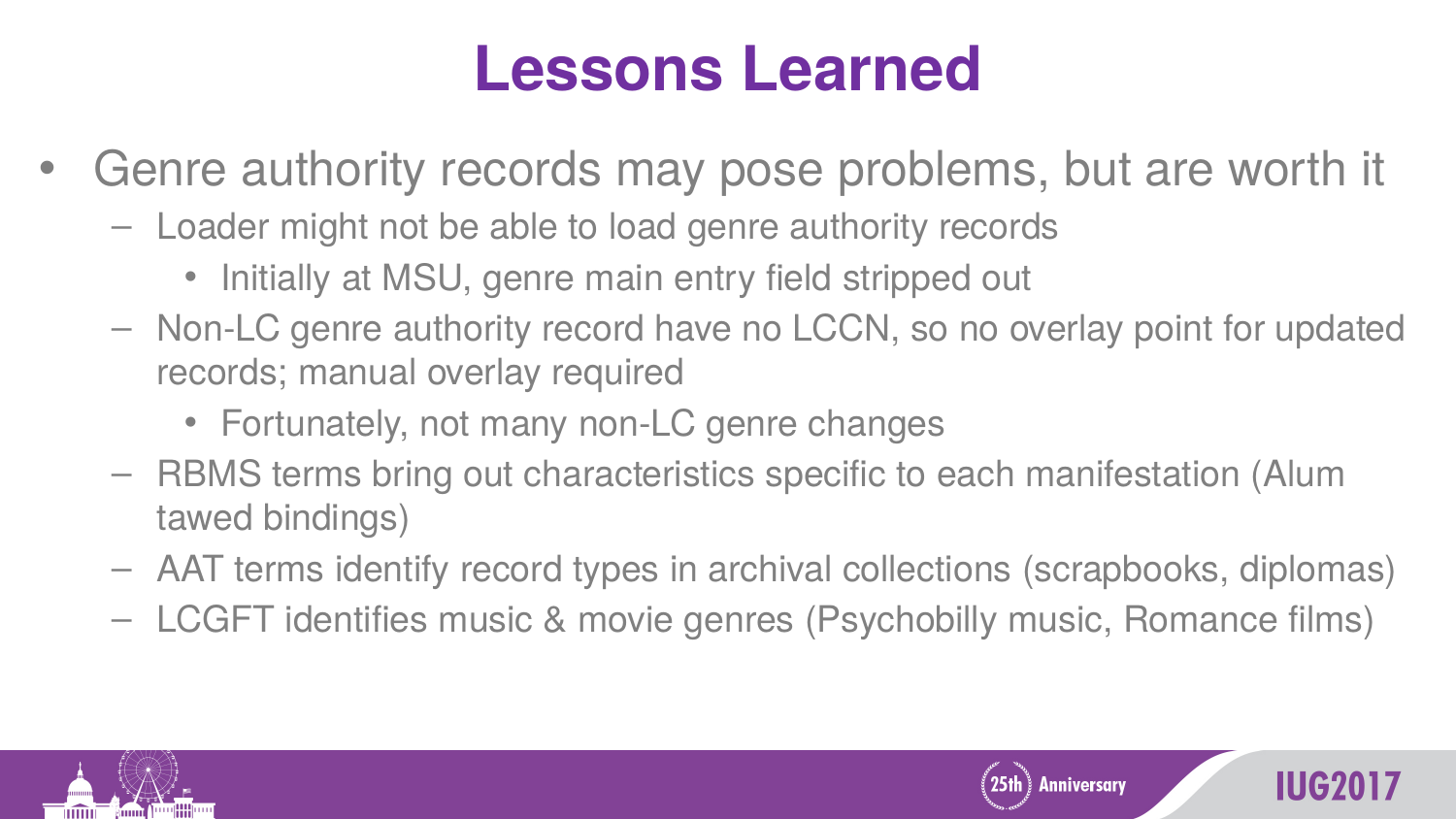

# Lessons Learned
Genre authority records may pose problems, but are worth it
Loader might not be able to load genre authority records
Initially at MSU, genre main entry field stripped out
Non-LC genre authority record have no LCCN, so no overlay point for updated records; manual overlay required
Fortunately, not many non-LC genre changes
RBMS terms bring out characteristics specific to each manifestation (Alum tawed bindings)
AAT terms identify record types in archival collections (scrapbooks, diplomas)
LCGFT identifies music & movie genres (Psychobilly music, Romance films)